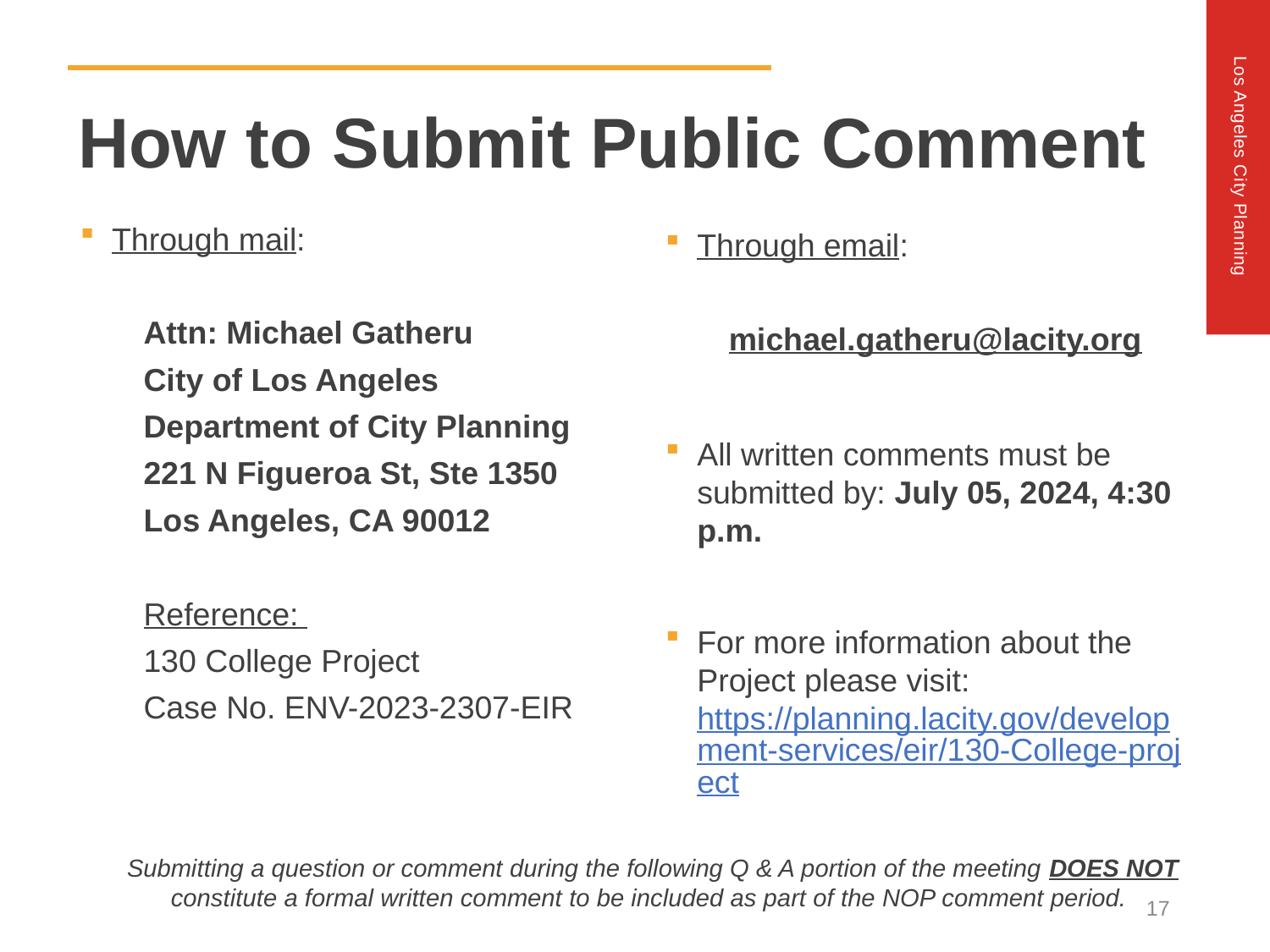

How to Submit Public Comment
Through mail:

Attn: Michael Gatheru
City of Los Angeles
Department of City Planning
221 N Figueroa St, Ste 1350
Los Angeles, CA 90012

Reference:
130 College Project
Case No. ENV-2023-2307-EIR

Through email:

michael.gatheru@lacity.org

All written comments must be submitted by: July 05, 2024, 4:30 p.m.

For more information about the Project please visit: https://planning.lacity.gov/development-services/eir/130-College-project
Submitting a question or comment during the following Q & A portion of the meeting DOES NOT constitute a formal written comment to be included as part of the NOP comment period.
17